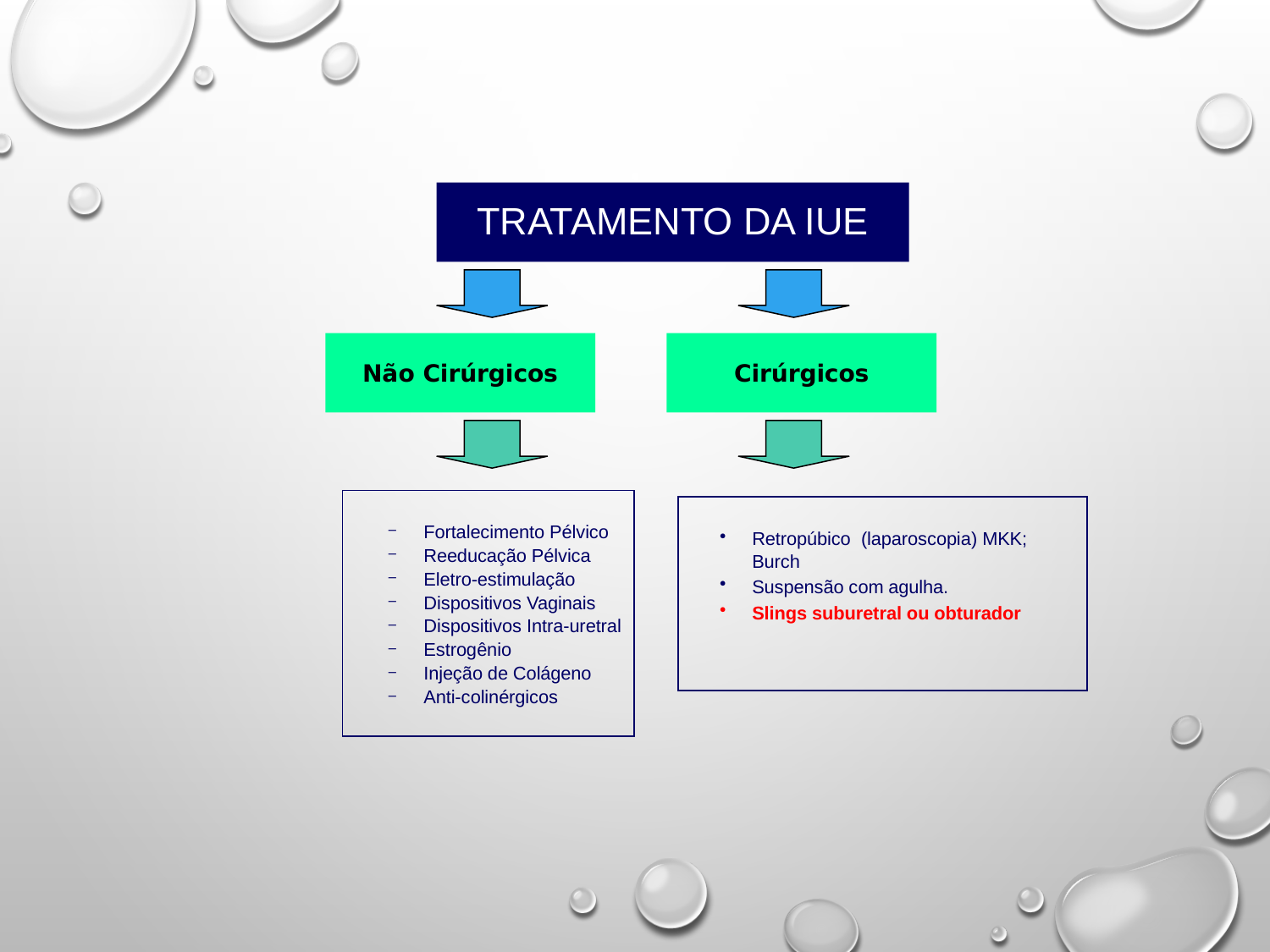

# Tratamento da IUE

Não Cirúrgicos
Cirúrgicos

 Fortalecimento Pélvico
 Reeducação Pélvica
 Eletro-estimulação
 Dispositivos Vaginais
 Dispositivos Intra-uretral
 Estrogênio
 Injeção de Colágeno
 Anti-colinérgicos

Retropúbico  (laparoscopia) MKK; Burch
Suspensão com agulha.
Slings suburetral ou obturador